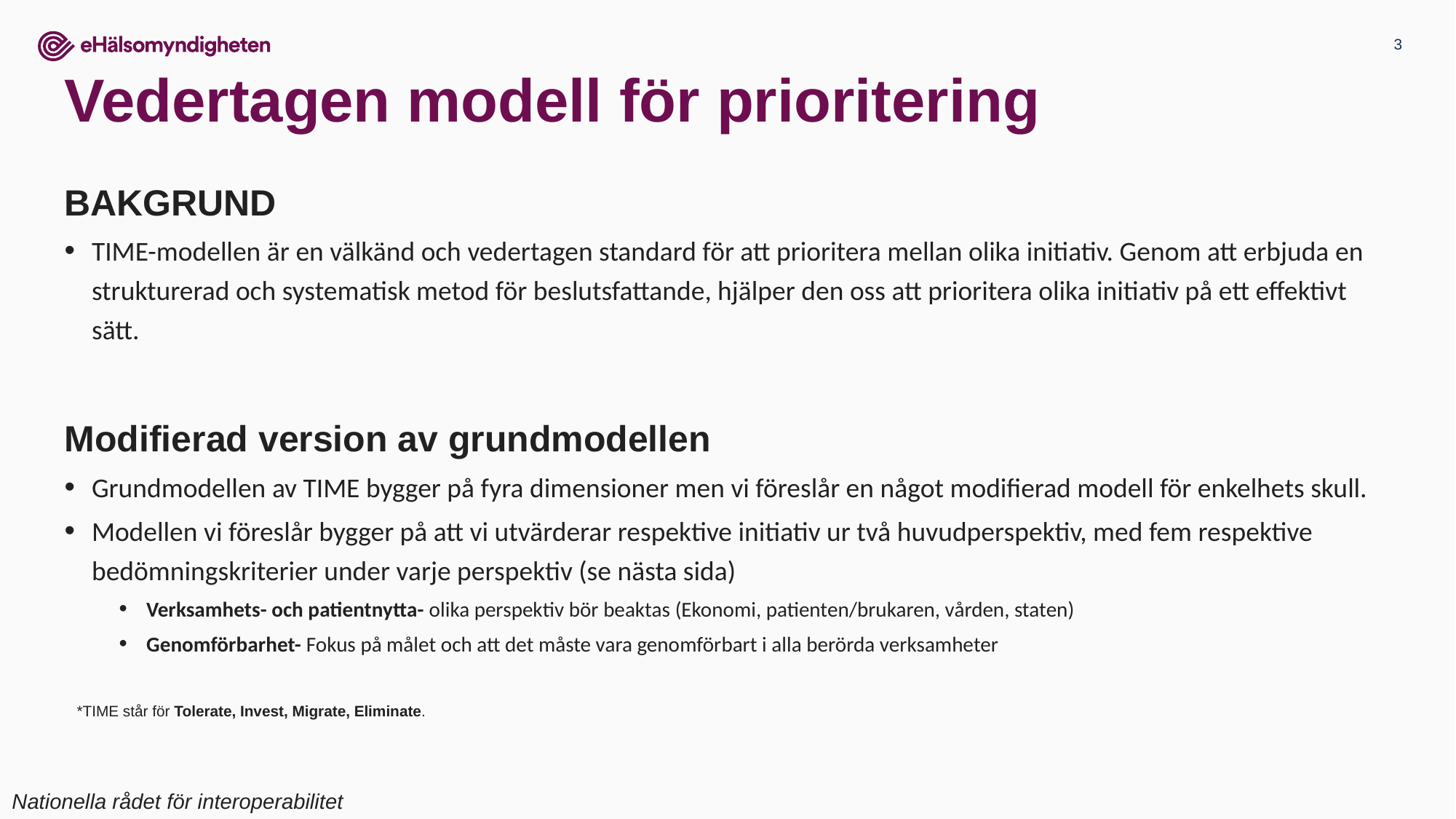

# Vedertagen modell för prioritering
BAKGRUND
TIME-modellen är en välkänd och vedertagen standard för att prioritera mellan olika initiativ. Genom att erbjuda en strukturerad och systematisk metod för beslutsfattande, hjälper den oss att prioritera olika initiativ på ett effektivt sätt.

Modifierad version av grundmodellen
Grundmodellen av TIME bygger på fyra dimensioner men vi föreslår en något modifierad modell för enkelhets skull.
Modellen vi föreslår bygger på att vi utvärderar respektive initiativ ur två huvudperspektiv, med fem respektive bedömningskriterier under varje perspektiv (se nästa sida)
Verksamhets- och patientnytta- olika perspektiv bör beaktas (Ekonomi, patienten/brukaren, vården, staten)
Genomförbarhet- Fokus på målet och att det måste vara genomförbart i alla berörda verksamheter
*TIME står för Tolerate, Invest, Migrate, Eliminate.
Nationella rådet för interoperabilitet